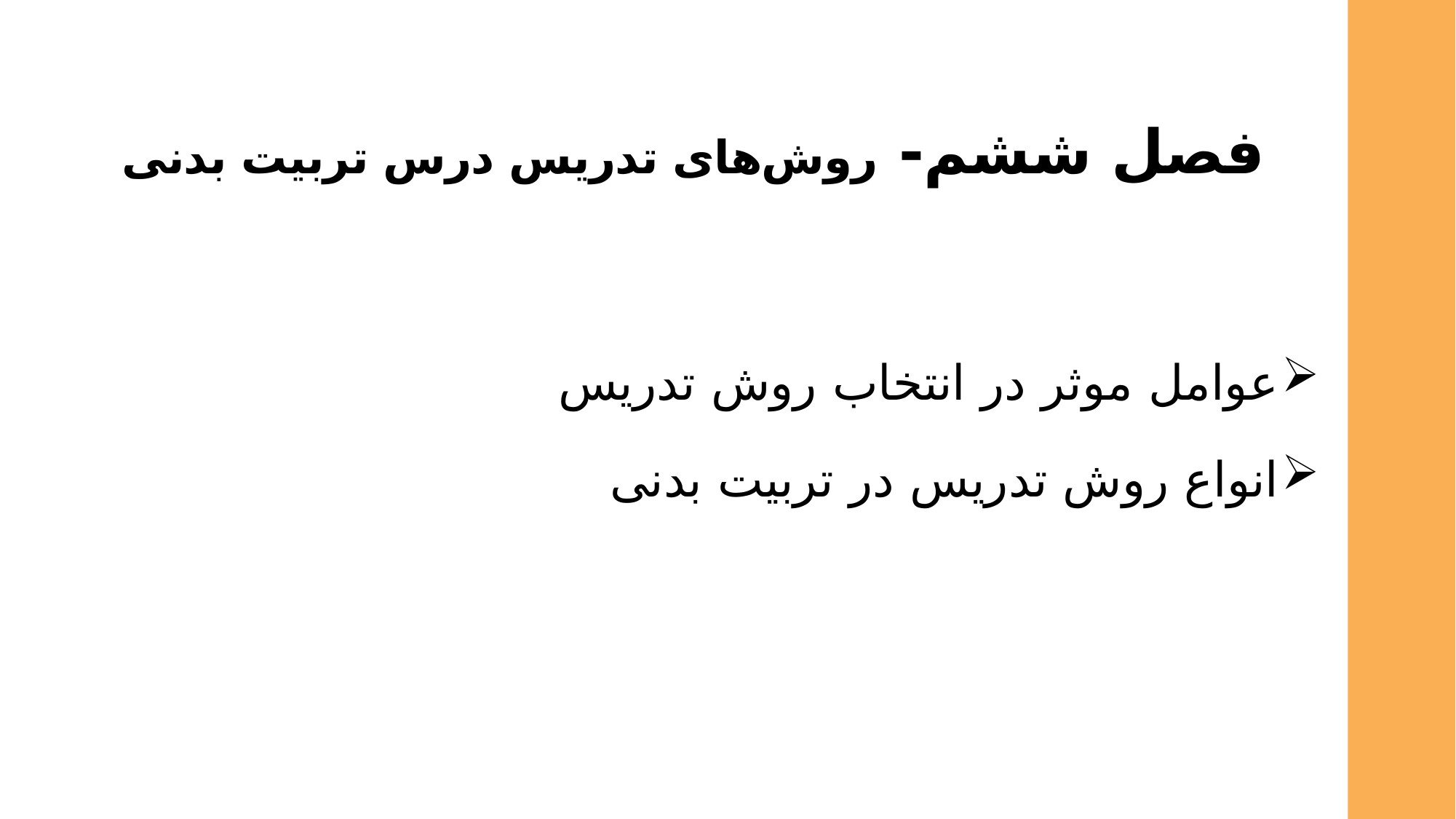

‌

عوامل موثر در انتخاب روش تدریس
انواع روش تدریس در تربیت بدنی

# فصل ششم- روش‌های تدریس درس تربیت بدنی